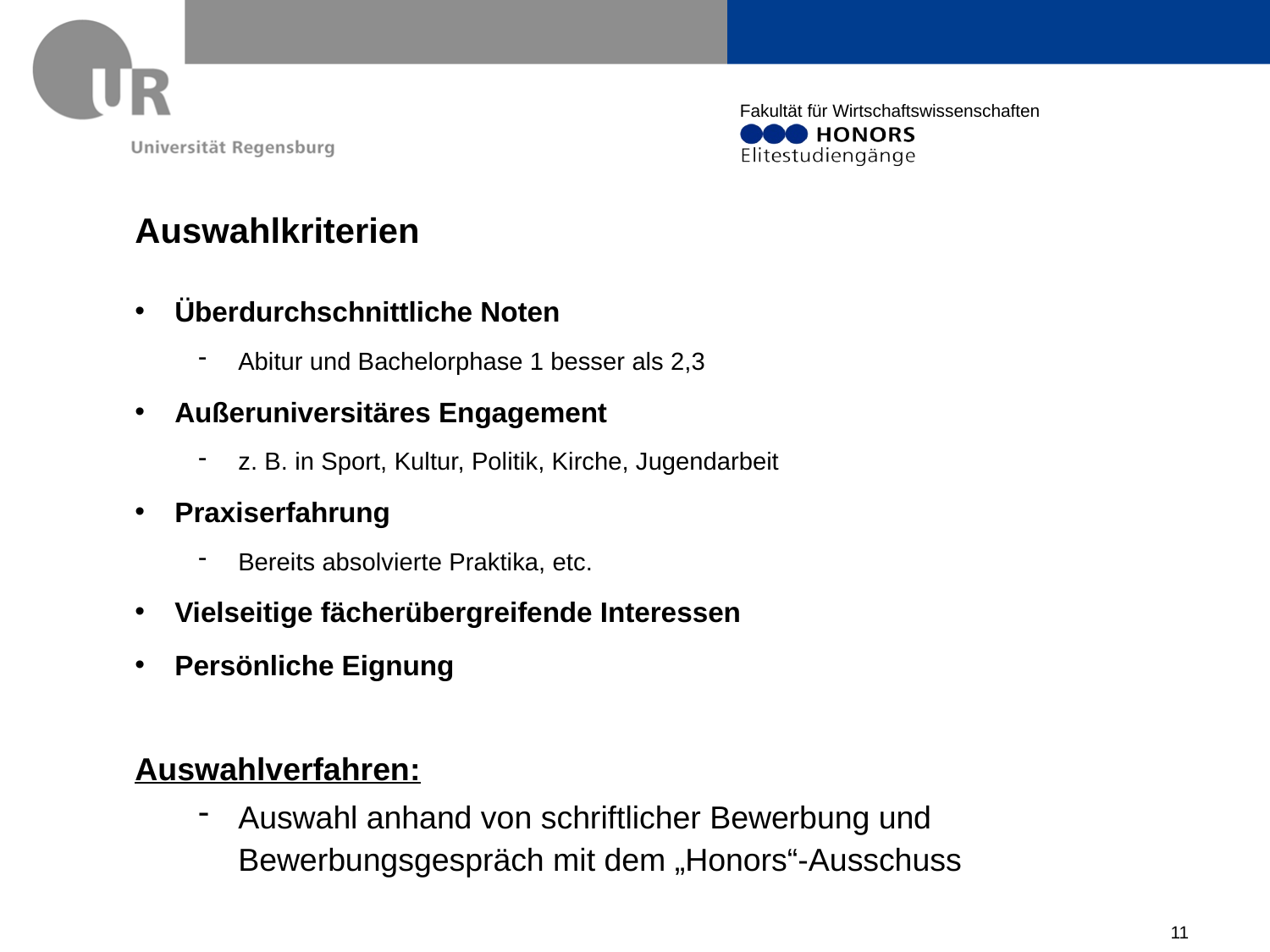

# Auswahlkriterien
Überdurchschnittliche Noten
Abitur und Bachelorphase 1 besser als 2,3
Außeruniversitäres Engagement
z. B. in Sport, Kultur, Politik, Kirche, Jugendarbeit
Praxiserfahrung
Bereits absolvierte Praktika, etc.
Vielseitige fächerübergreifende Interessen
Persönliche Eignung

Auswahlverfahren:
Auswahl anhand von schriftlicher Bewerbung und Bewerbungsgespräch mit dem „Honors“-Ausschuss

11